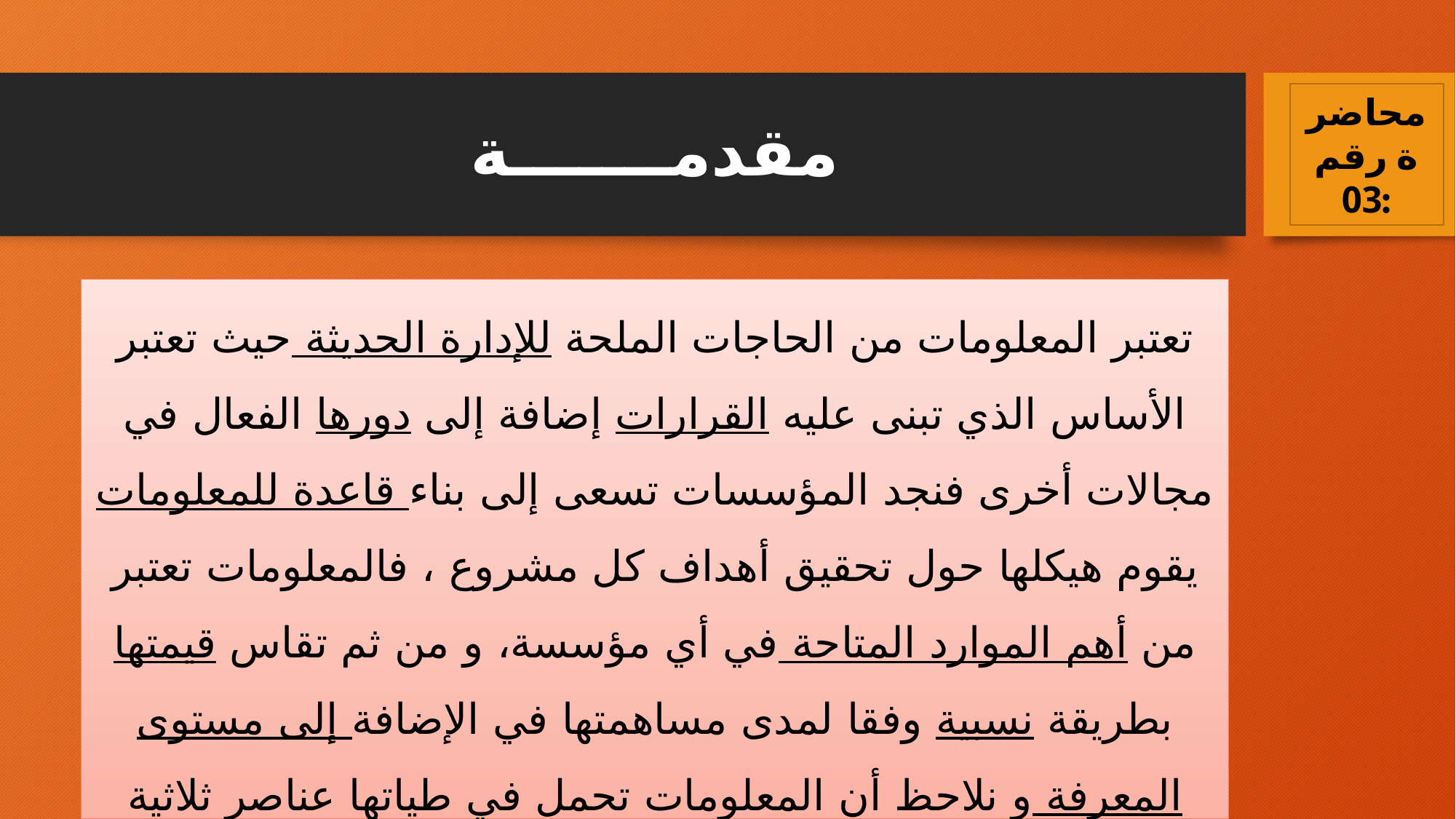

محاضرة رقم 03:
# مقدمـــــــة
تعتبر المعلومات من الحاجات الملحة للإدارة الحديثة حيث تعتبر الأساس الذي تبنى عليه القرارات إضافة إلى دورها الفعال في مجالات أخرى فنجد المؤسسات تسعى إلى بناء قاعدة للمعلومات يقوم هيكلها حول تحقيق أهداف كل مشروع ، فالمعلومات تعتبر من أهم الموارد المتاحة في أي مؤسسة، و من ثم تقاس قيمتها بطريقة نسبية وفقا لمدى مساهمتها في الإضافة إلى مستوى المعرفة و نلاحظ أن المعلومات تحمل في طياتها عناصر ثلاثية الأبعاد وهي البيانات، المعلومات، المعرفة.